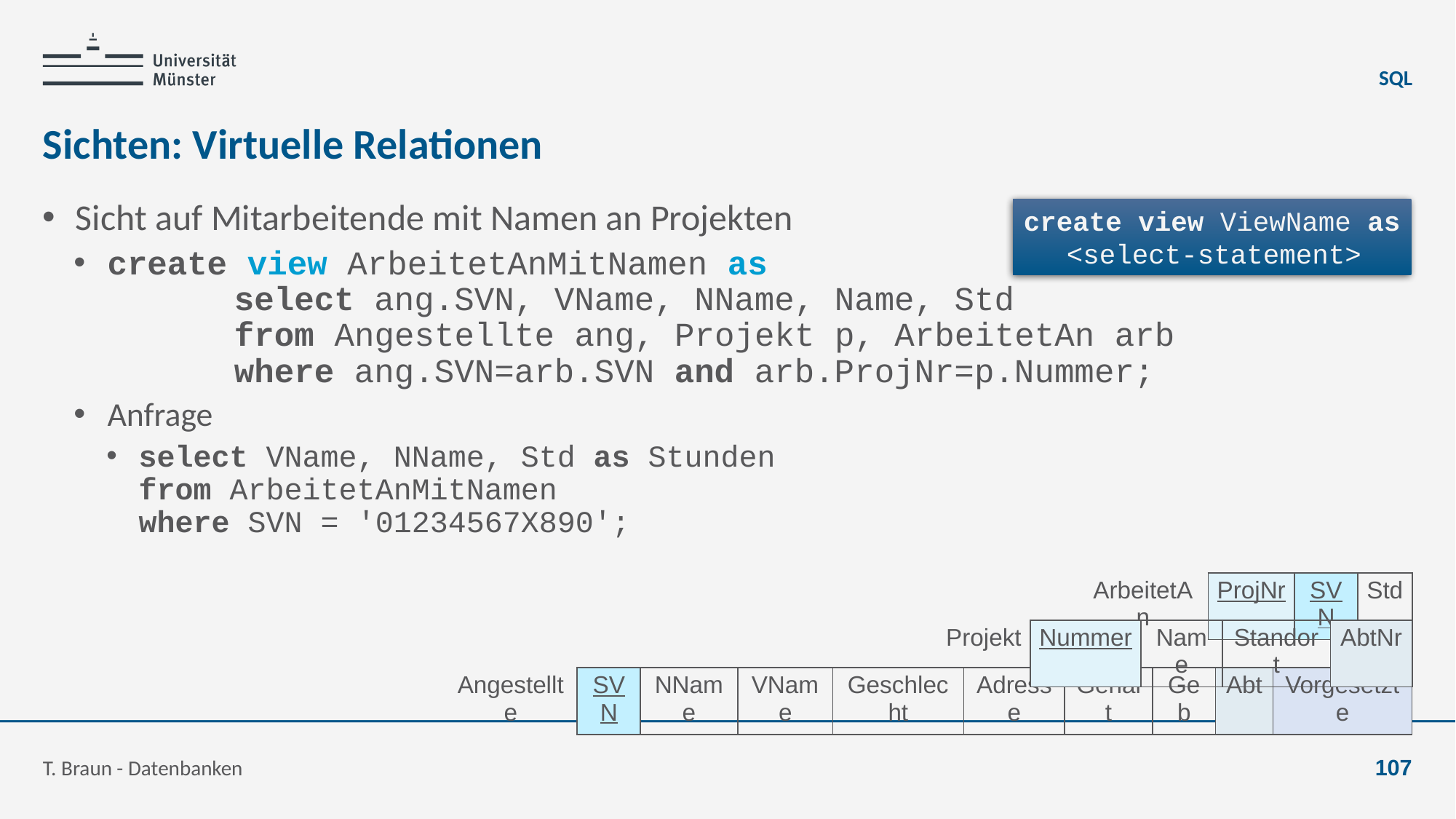

SQL
# Sichten: Virtuelle Relationen
Sicht auf Mitarbeitende mit Namen an Projekten
create view ArbeitetAnMitNamen as
	select ang.SVN, VName, NName, Name, Std
	from Angestellte ang, Projekt p, ArbeitetAn arb
	where ang.SVN=arb.SVN and arb.ProjNr=p.Nummer;
Anfrage
select VName, NName, Std as Stunden
from ArbeitetAnMitNamen
where SVN = '01234567X890';
create view ViewName as
	<select-statement>
| ArbeitetAn | ProjNr | SVN | Std |
| --- | --- | --- | --- |
| Projekt | Nummer | Name | Standort | AbtNr |
| --- | --- | --- | --- | --- |
| Angestellte | SVN | NName | VName | Geschlecht | Adresse | Gehalt | Geb | Abt | Vorgesetzte |
| --- | --- | --- | --- | --- | --- | --- | --- | --- | --- |
T. Braun - Datenbanken
107